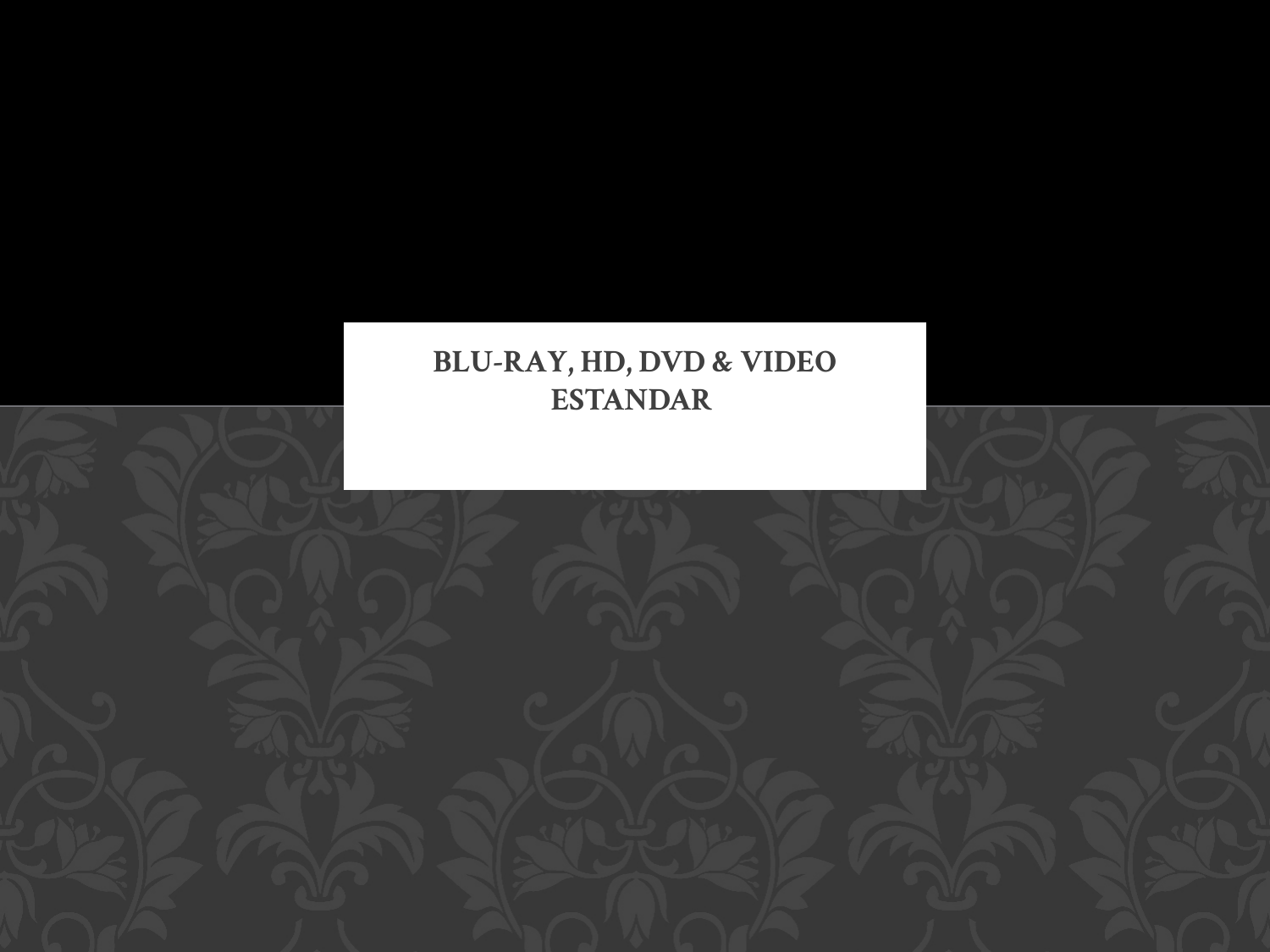

# Blu-ray, hd, dvd & video estandar